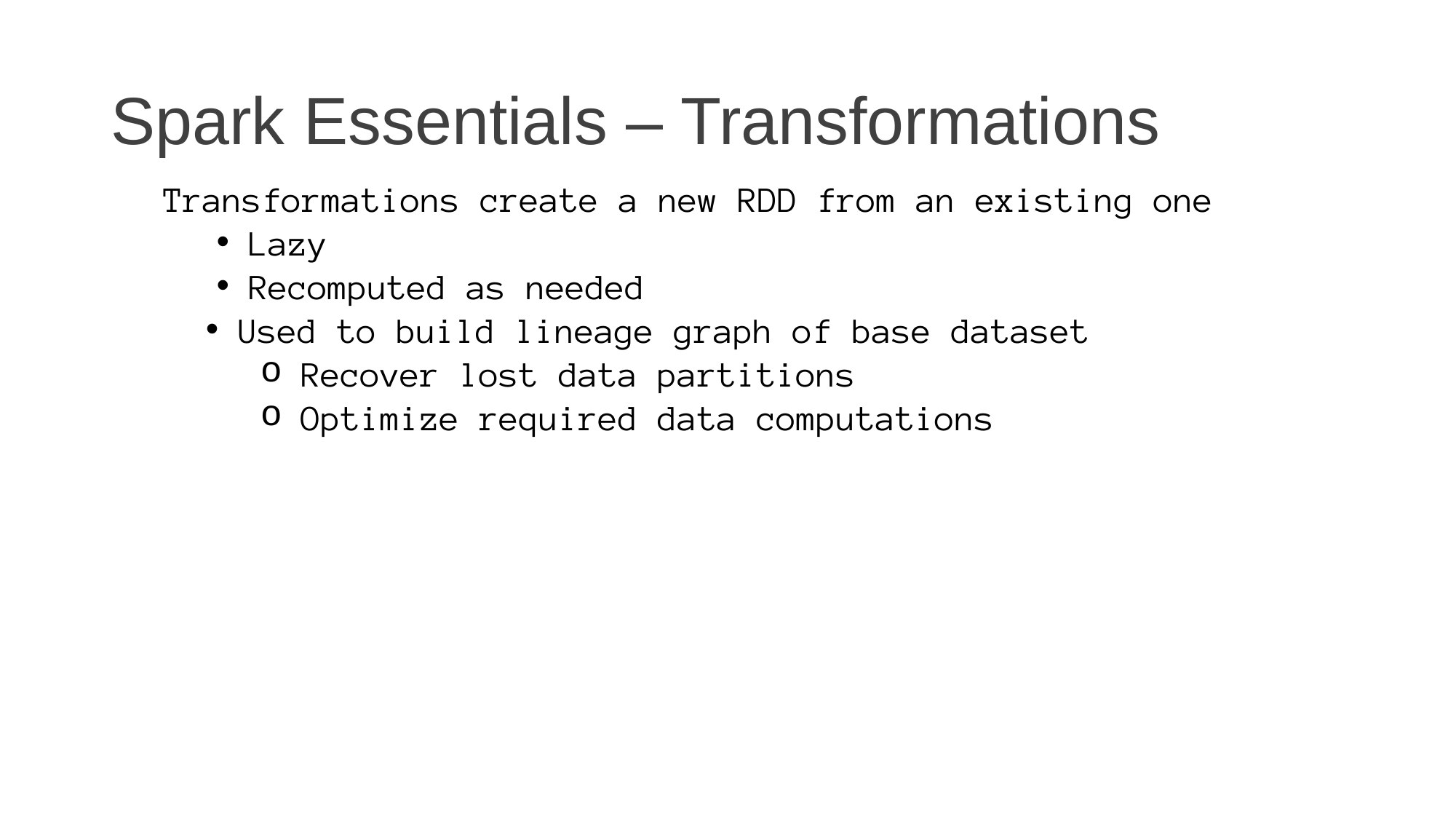

# Spark Essentials – Transformations
Transformations create a new RDD from an existing one
 Lazy
 Recomputed as needed
Used to build lineage graph of base dataset
Recover lost data partitions
Optimize required data computations